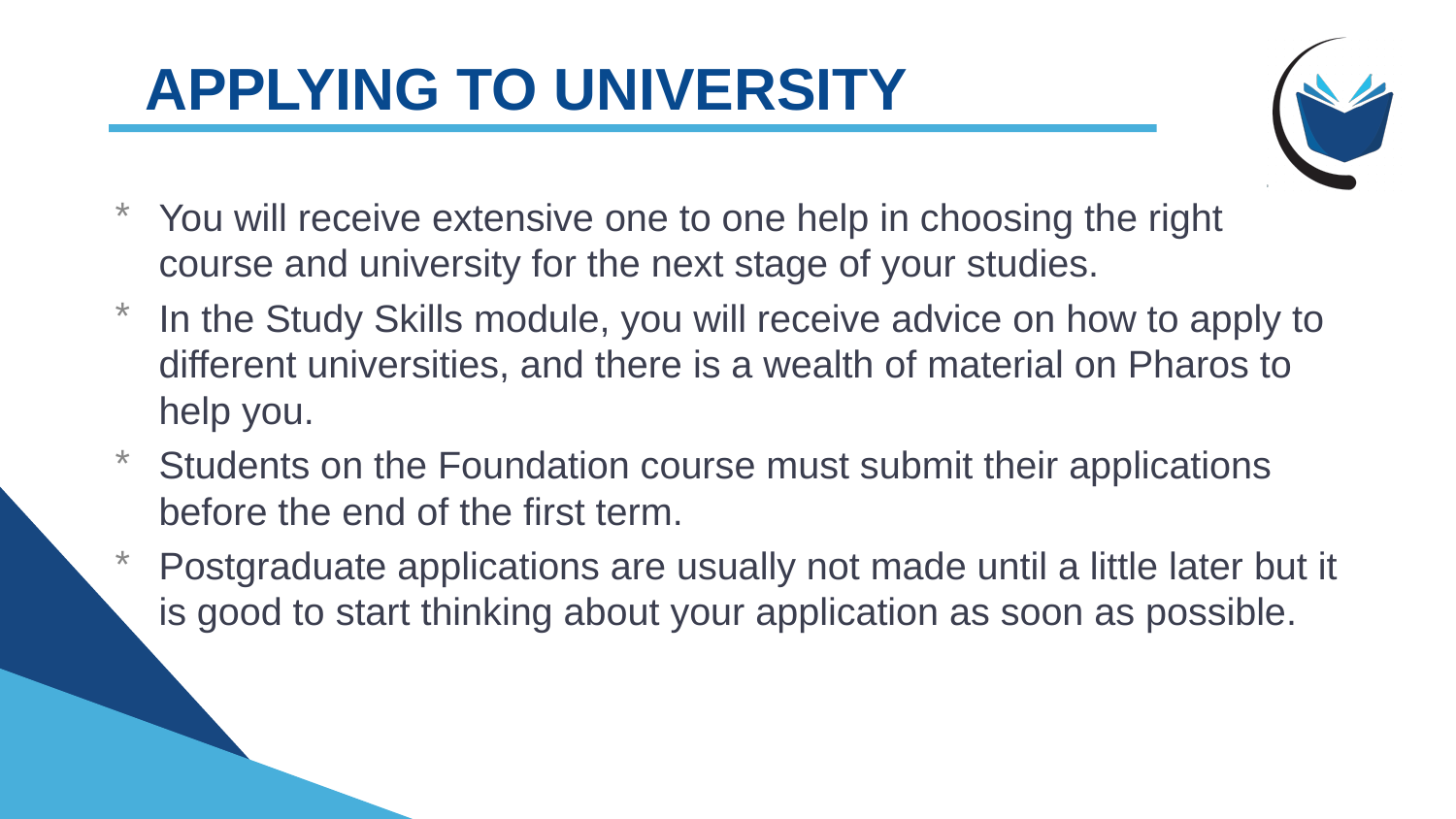

# APPLYING TO UNIVERSITY
You will receive extensive one to one help in choosing the right course and university for the next stage of your studies.
In the Study Skills module, you will receive advice on how to apply to different universities, and there is a wealth of material on Pharos to help you.
Students on the Foundation course must submit their applications before the end of the first term.
Postgraduate applications are usually not made until a little later but it is good to start thinking about your application as soon as possible.